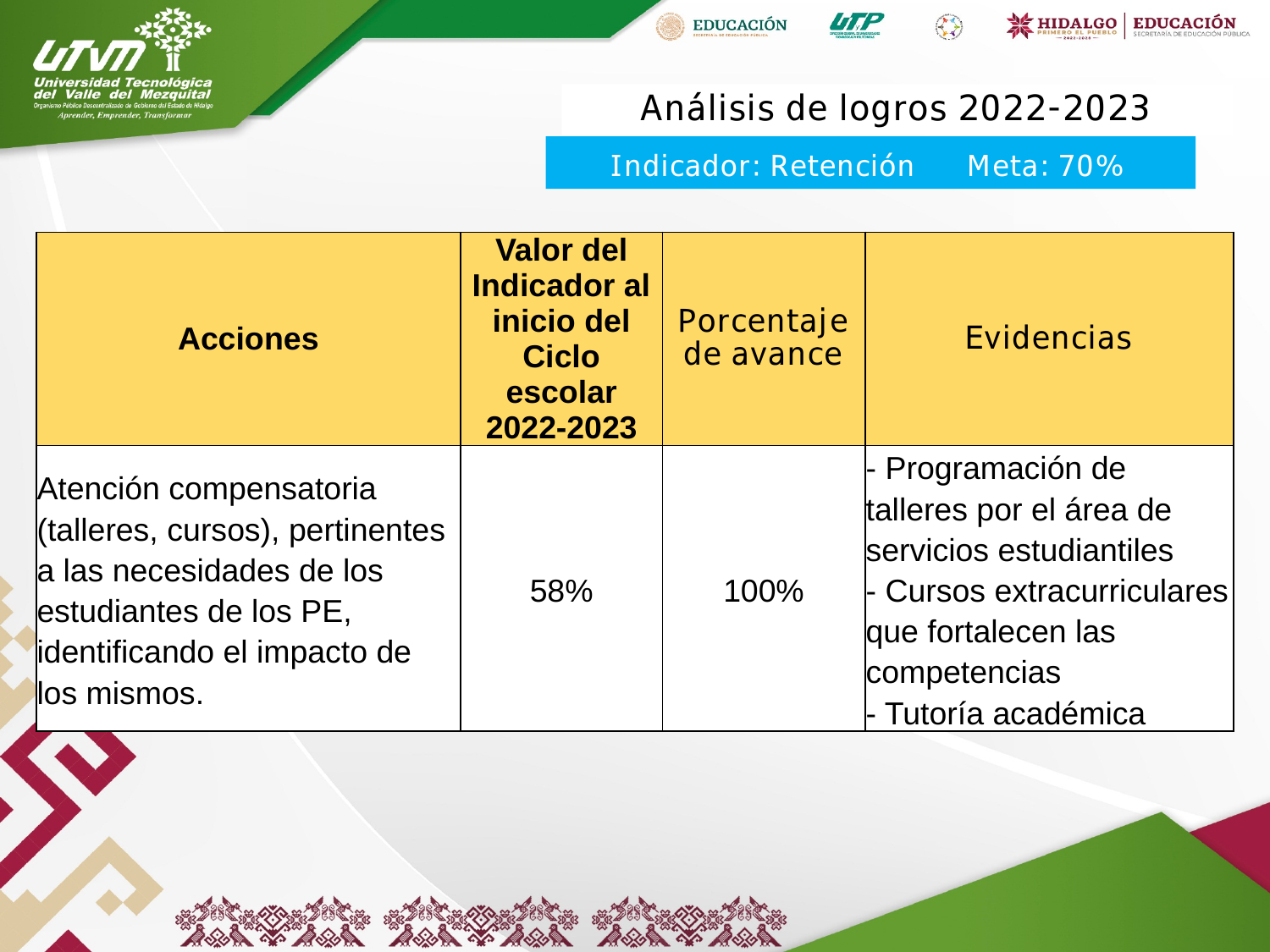

# Análisis de logros 2022-2023
Indicador: Retención      Meta: 70%
| Acciones | Valor del Indicador al inicio del Ciclo escolar 2022-2023 | Porcentaje de avance | Evidencias |
| --- | --- | --- | --- |
| Atención compensatoria (talleres, cursos), pertinentes a las necesidades de los estudiantes de los PE, identificando el impacto de los mismos. | 58% | 100% | - Programación de talleres por el área de servicios estudiantiles - Cursos extracurriculares que fortalecen las competencias - Tutoría académica |